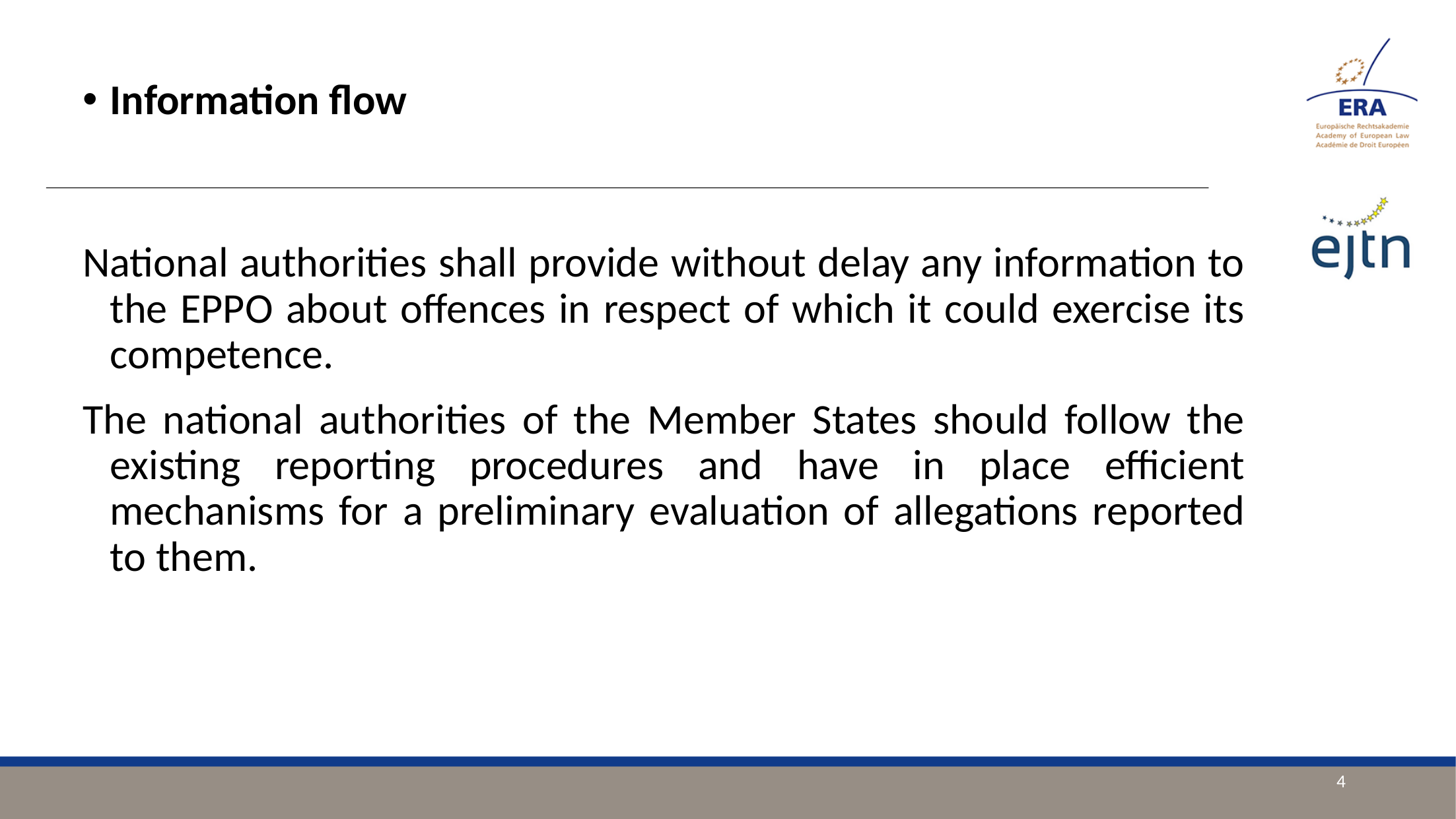

Information flow
National authorities shall provide without delay any information to the EPPO about offences in respect of which it could exercise its competence.
The national authorities of the Member States should follow the existing reporting procedures and have in place efficient mechanisms for a preliminary evaluation of allegations reported to them.

4